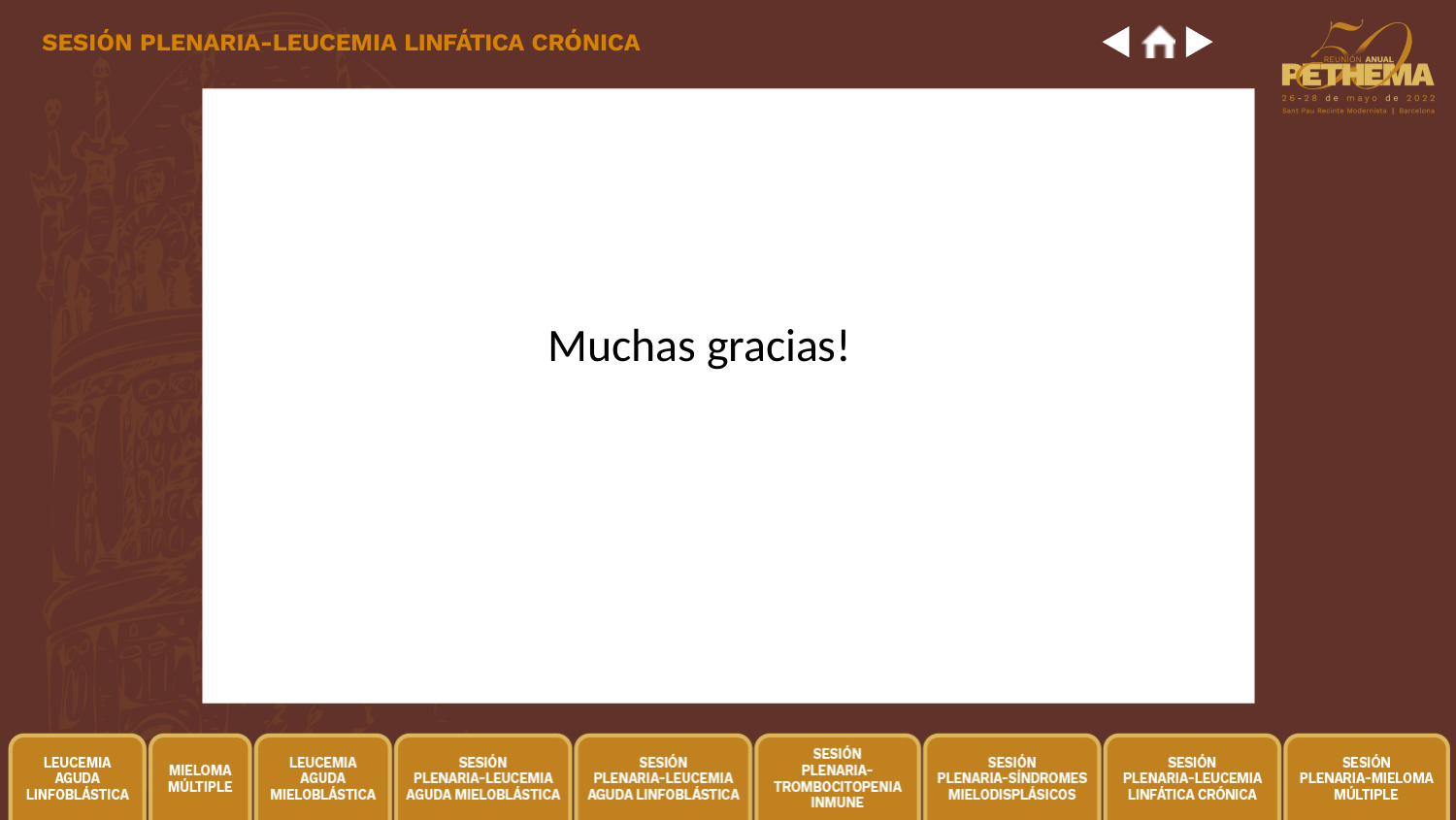

SESIÓN PLENARIA-LEUCEMIA LINFÁTICA CRÓNICA
# Muchas gracias!